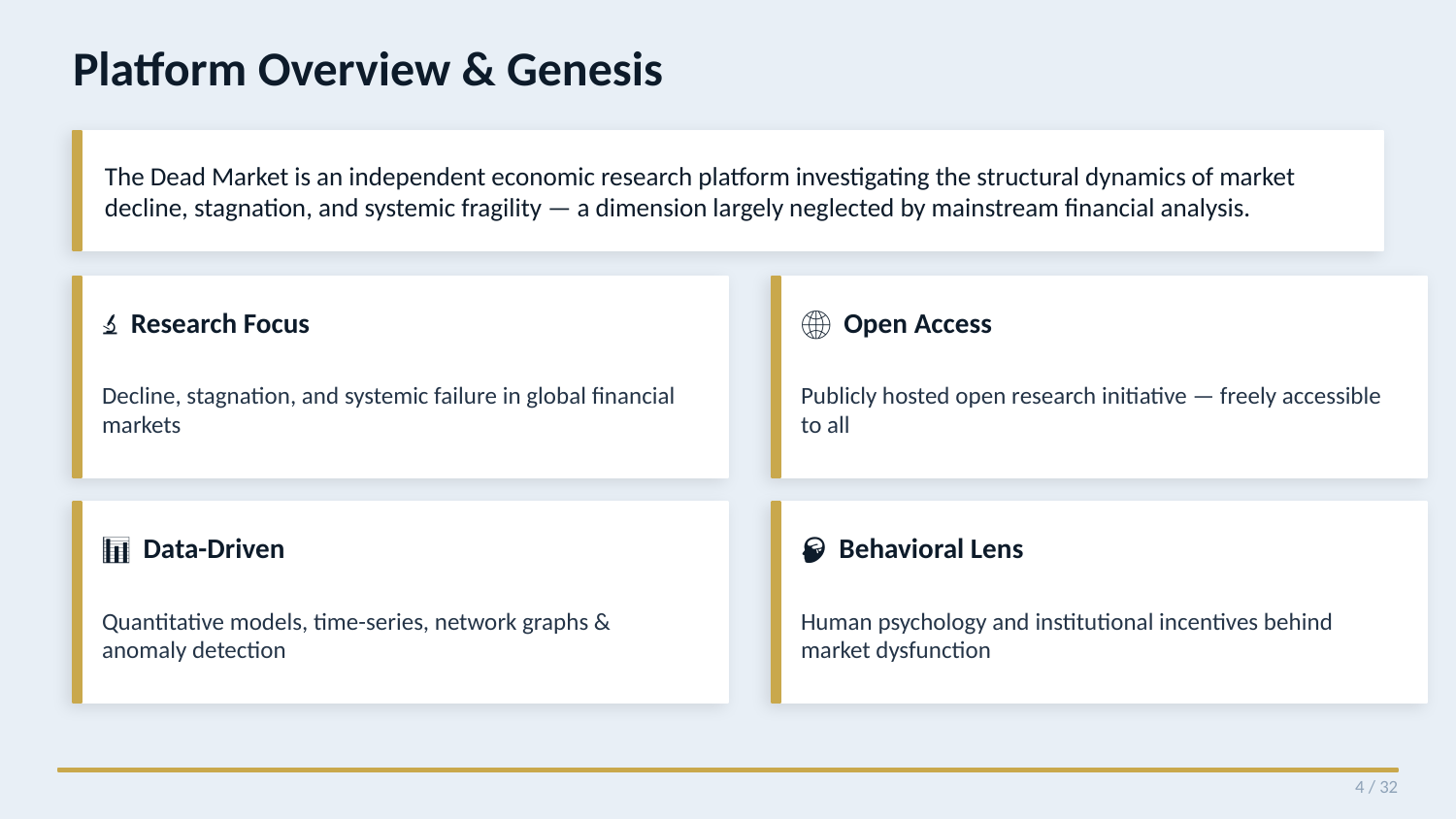

Platform Overview & Genesis

The Dead Market is an independent economic research platform investigating the structural dynamics of market decline, stagnation, and systemic fragility — a dimension largely neglected by mainstream financial analysis.

🔬  Research Focus
🌐  Open Access
Decline, stagnation, and systemic failure in global financial markets
Publicly hosted open research initiative — freely accessible to all

📊  Data-Driven
🧠  Behavioral Lens
Quantitative models, time-series, network graphs & anomaly detection
Human psychology and institutional incentives behind market dysfunction

4 / 32